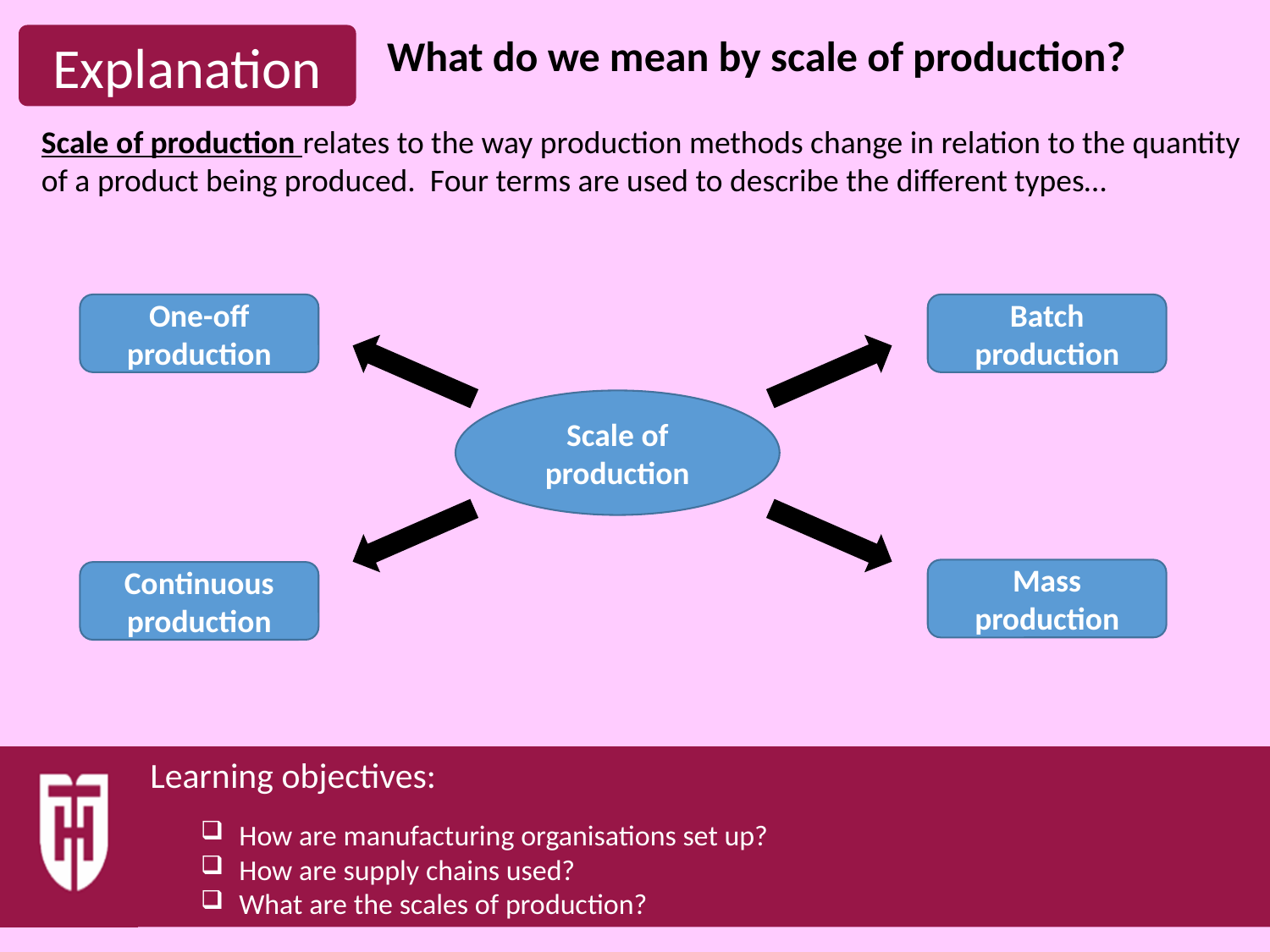

What do we mean by scale of production?
Scale of production relates to the way production methods change in relation to the quantity of a product being produced.  Four terms are used to describe the different types…
One-off production
Batch production

Scale of production

Mass production
Continuous production